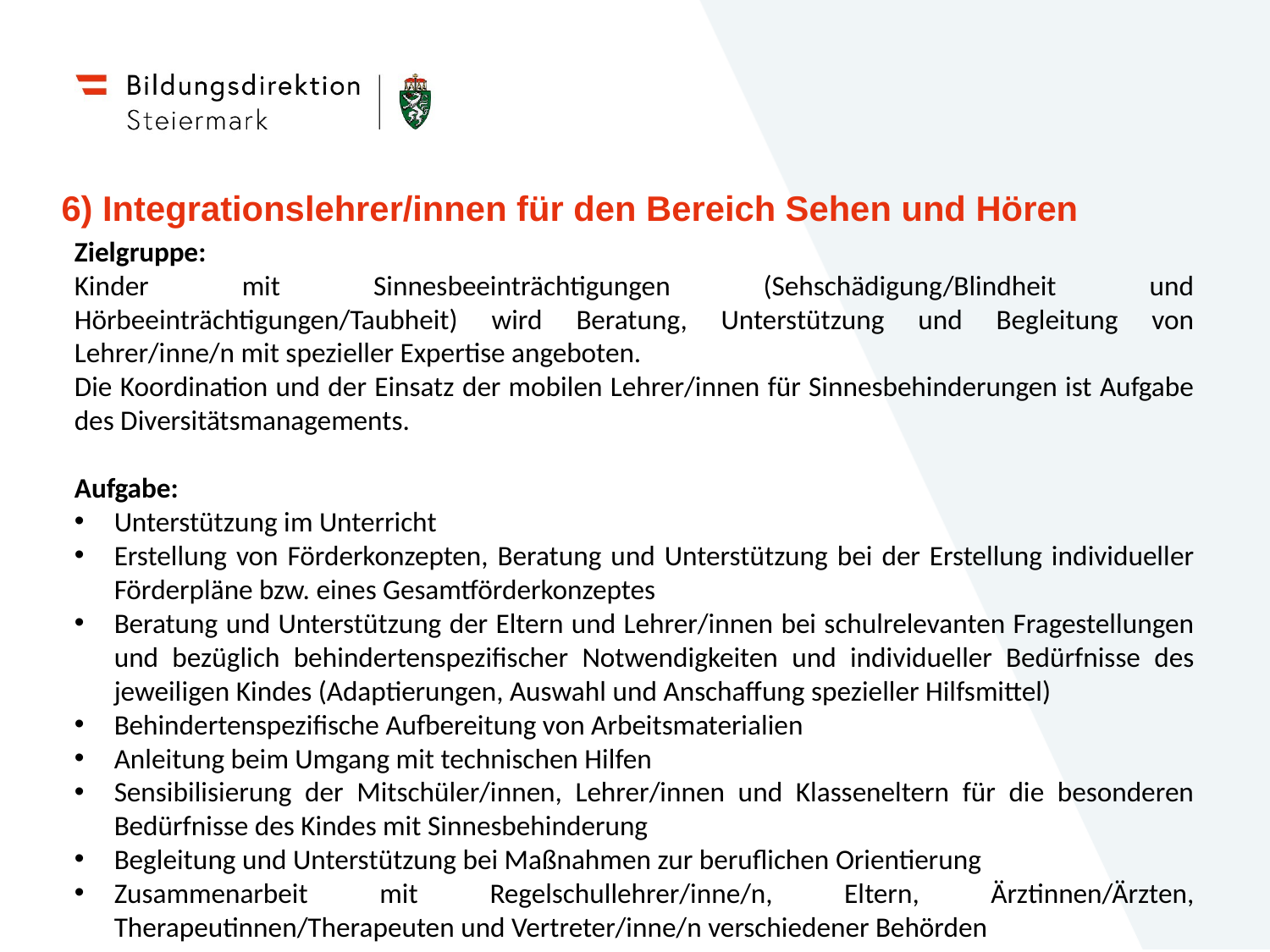

# 6) Integrationslehrer/innen für den Bereich Sehen und Hören
Zielgruppe:
Kinder mit Sinnesbeeinträchtigungen (Sehschädigung/Blindheit und Hörbeeinträchtigungen/Taubheit) wird Beratung, Unterstützung und Begleitung von Lehrer/inne/n mit spezieller Expertise angeboten.
Die Koordination und der Einsatz der mobilen Lehrer/innen für Sinnesbehinderungen ist Aufgabe des Diversitätsmanagements.

Aufgabe:
Unterstützung im Unterricht
Erstellung von Förderkonzepten, Beratung und Unterstützung bei der Erstellung individueller Förderpläne bzw. eines Gesamtförderkonzeptes
Beratung und Unterstützung der Eltern und Lehrer/innen bei schulrelevanten Fragestellungen und bezüglich behindertenspezifischer Notwendigkeiten und individueller Bedürfnisse des jeweiligen Kindes (Adaptierungen, Auswahl und Anschaffung spezieller Hilfsmittel)
Behindertenspezifische Aufbereitung von Arbeitsmaterialien
Anleitung beim Umgang mit technischen Hilfen
Sensibilisierung der Mitschüler/innen, Lehrer/innen und Klasseneltern für die besonderen Bedürfnisse des Kindes mit Sinnesbehinderung
Begleitung und Unterstützung bei Maßnahmen zur beruflichen Orientierung
Zusammenarbeit mit Regelschullehrer/inne/n, Eltern, Ärztinnen/Ärzten, Therapeutinnen/Therapeuten und Vertreter/inne/n verschiedener Behörden